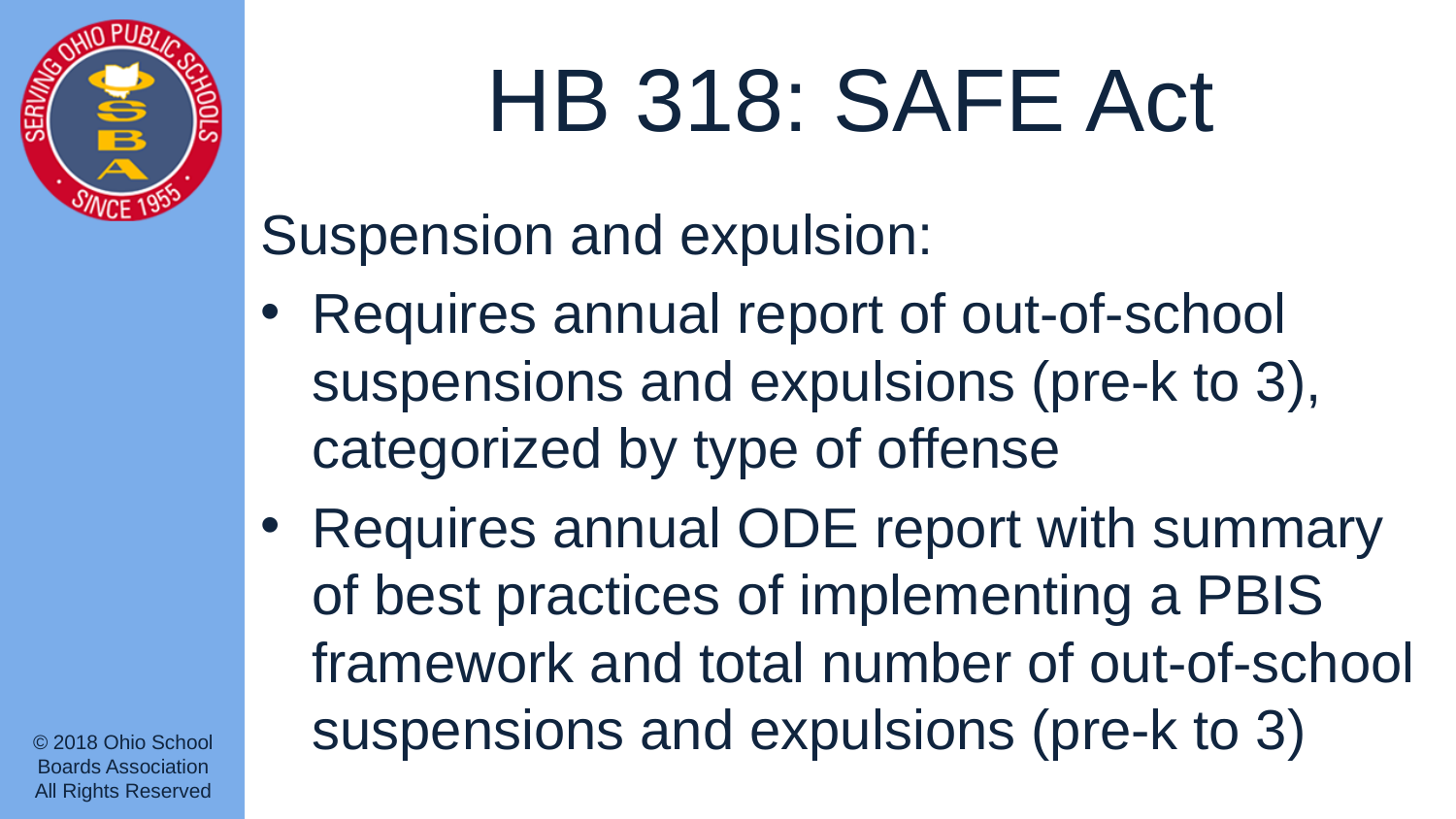

# HB 318: SAFE Act
Suspension and expulsion:
Requires annual report of out-of-school suspensions and expulsions (pre-k to 3), categorized by type of offense
Requires annual ODE report with summary of best practices of implementing a PBIS framework and total number of out-of-school suspensions and expulsions (pre-k to 3)